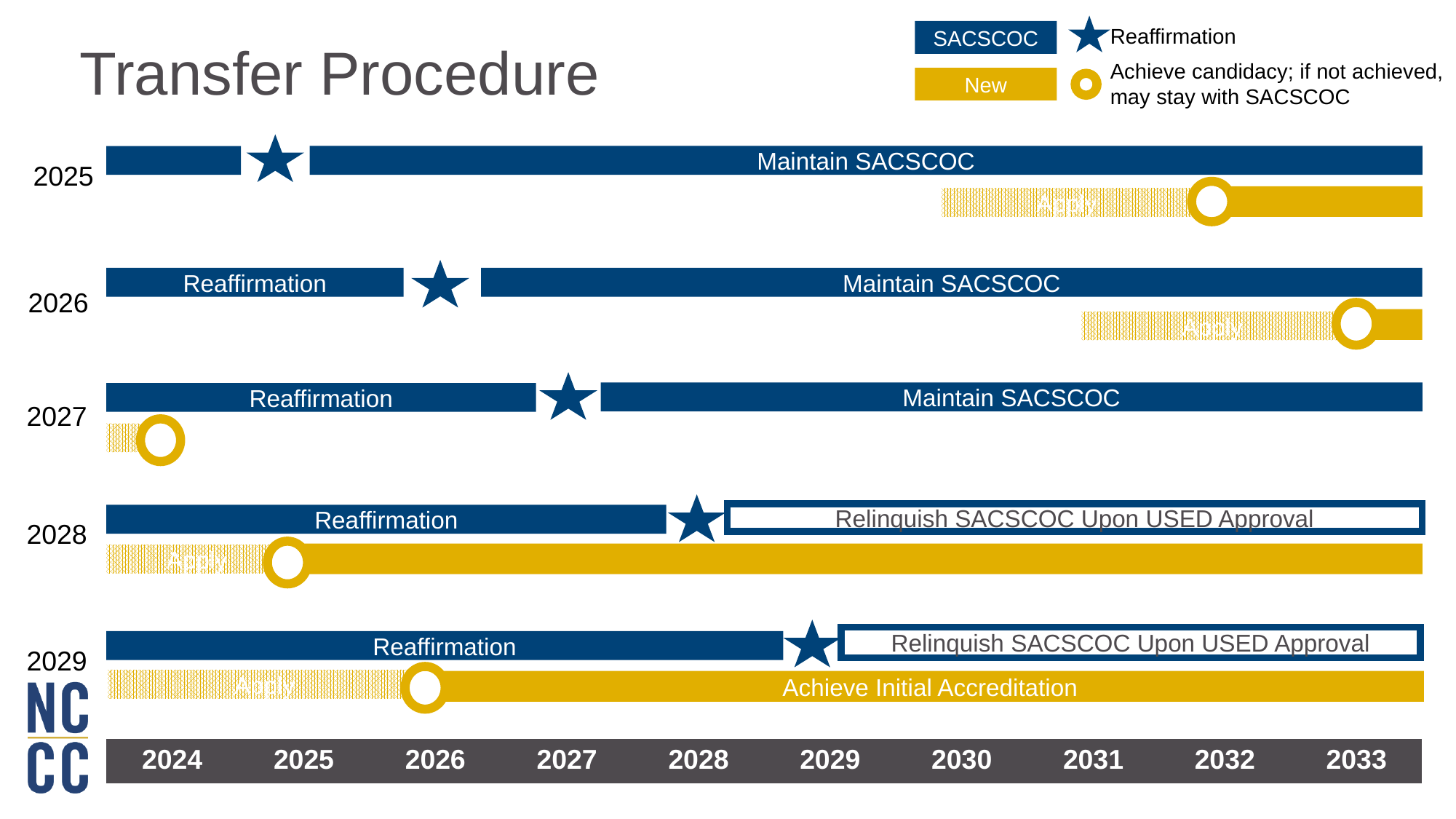

# Transfer Procedure

Reaffirmation
SACSCOC
Achieve candidacy; if not achieved,
may stay with SACSCOC
New

Maintain SACSCOC

2025

Apply

Maintain SACSCOC
Reaffirmation
2026

Apply

Maintain SACSCOC
Reaffirmation
2027

Relinquish SACSCOC Upon USED Approval
Reaffirmation
2028

Apply

Relinquish SACSCOC Upon USED Approval
Reaffirmation
2029

Apply
Achieve Initial Accreditation
| 2024 | 2025 | 2026 | 2027 | 2028 | 2029 | 2030 | 2031 | 2032 | 2033 |
| --- | --- | --- | --- | --- | --- | --- | --- | --- | --- |
Reaffirmation